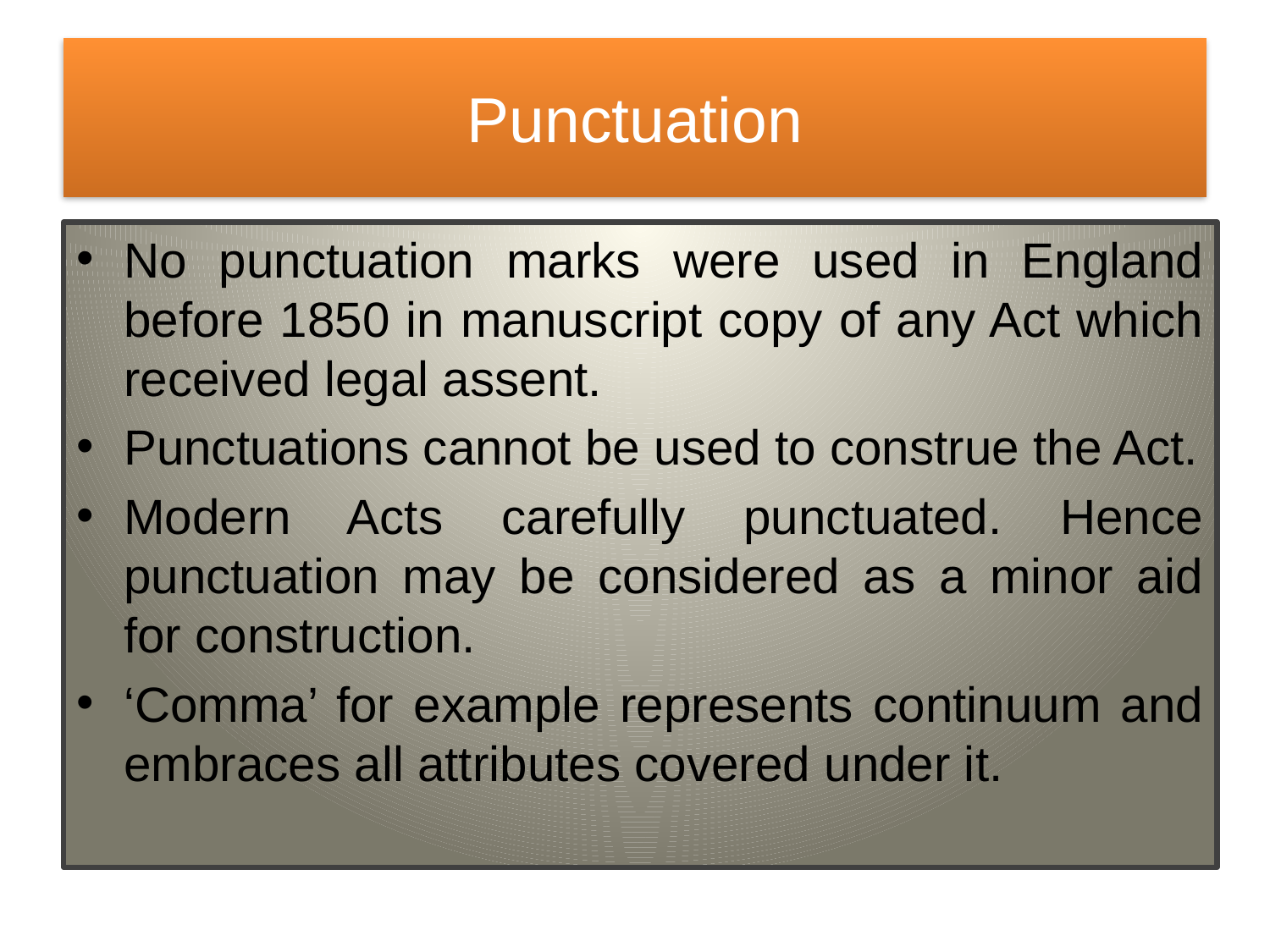

# Punctuation
No punctuation marks were used in England before 1850 in manuscript copy of any Act which received legal assent.
Punctuations cannot be used to construe the Act.
Modern Acts carefully punctuated. Hence punctuation may be considered as a minor aid for construction.
‘Comma’ for example represents continuum and embraces all attributes covered under it.